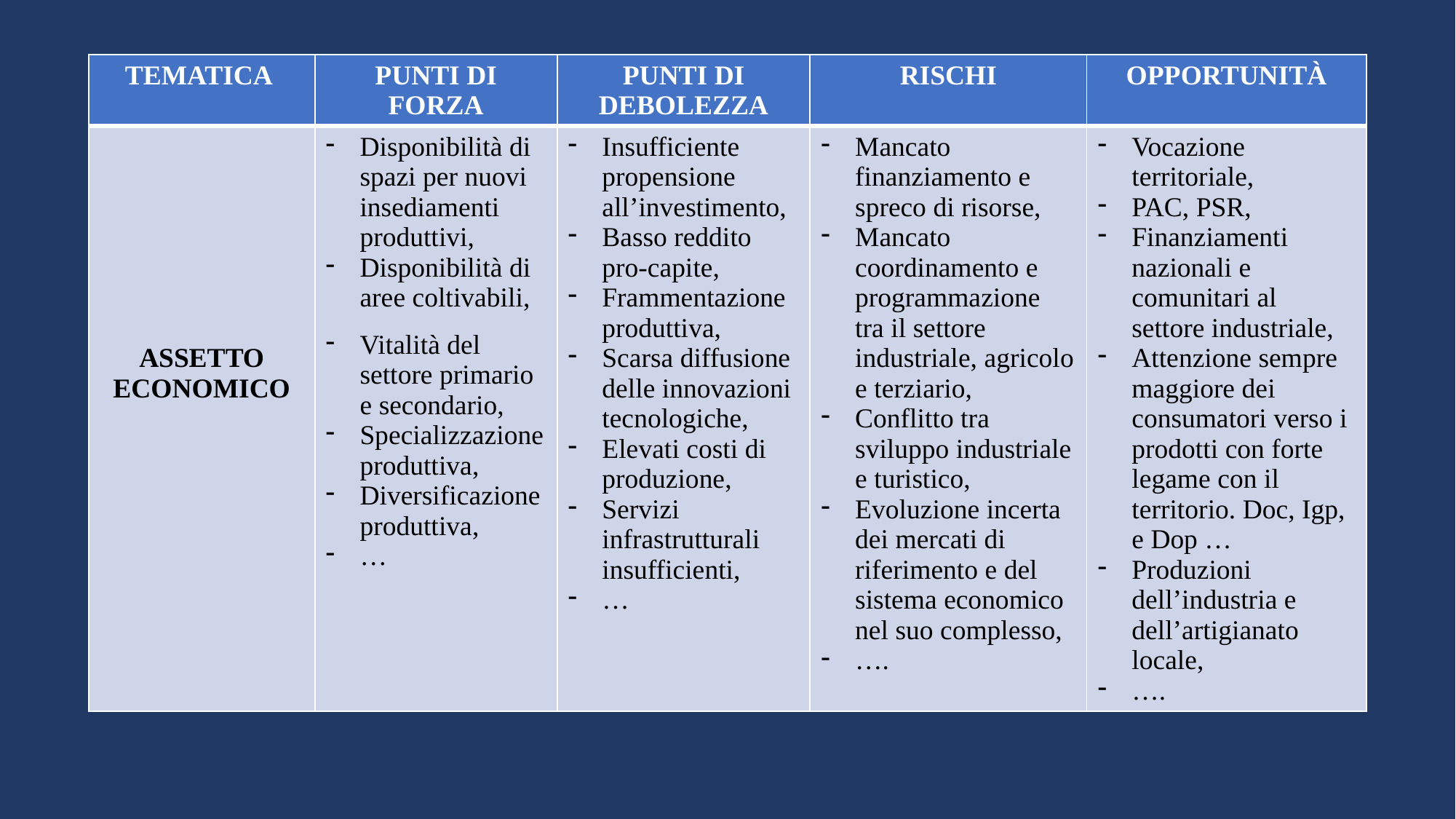

| TEMATICA | PUNTI DI FORZA | PUNTI DI DEBOLEZZA | RISCHI | OPPORTUNITÀ |
| --- | --- | --- | --- | --- |
| ASSETTO ECONOMICO | Disponibilità di spazi per nuovi insediamenti produttivi, Disponibilità di aree coltivabili, Vitalità del settore primario e secondario, Specializzazione produttiva, Diversificazione produttiva, … | Insufficiente propensione all’investimento, Basso reddito pro-capite, Frammentazione produttiva, Scarsa diffusione delle innovazioni tecnologiche, Elevati costi di produzione, Servizi infrastrutturali insufficienti, … | Mancato finanziamento e spreco di risorse, Mancato coordinamento e programmazione tra il settore industriale, agricolo e terziario, Conflitto tra sviluppo industriale e turistico, Evoluzione incerta dei mercati di riferimento e del sistema economico nel suo complesso, …. | Vocazione territoriale, PAC, PSR, Finanziamenti nazionali e comunitari al settore industriale, Attenzione sempre maggiore dei consumatori verso i prodotti con forte legame con il territorio. Doc, Igp, e Dop … Produzioni dell’industria e dell’artigianato locale, …. |